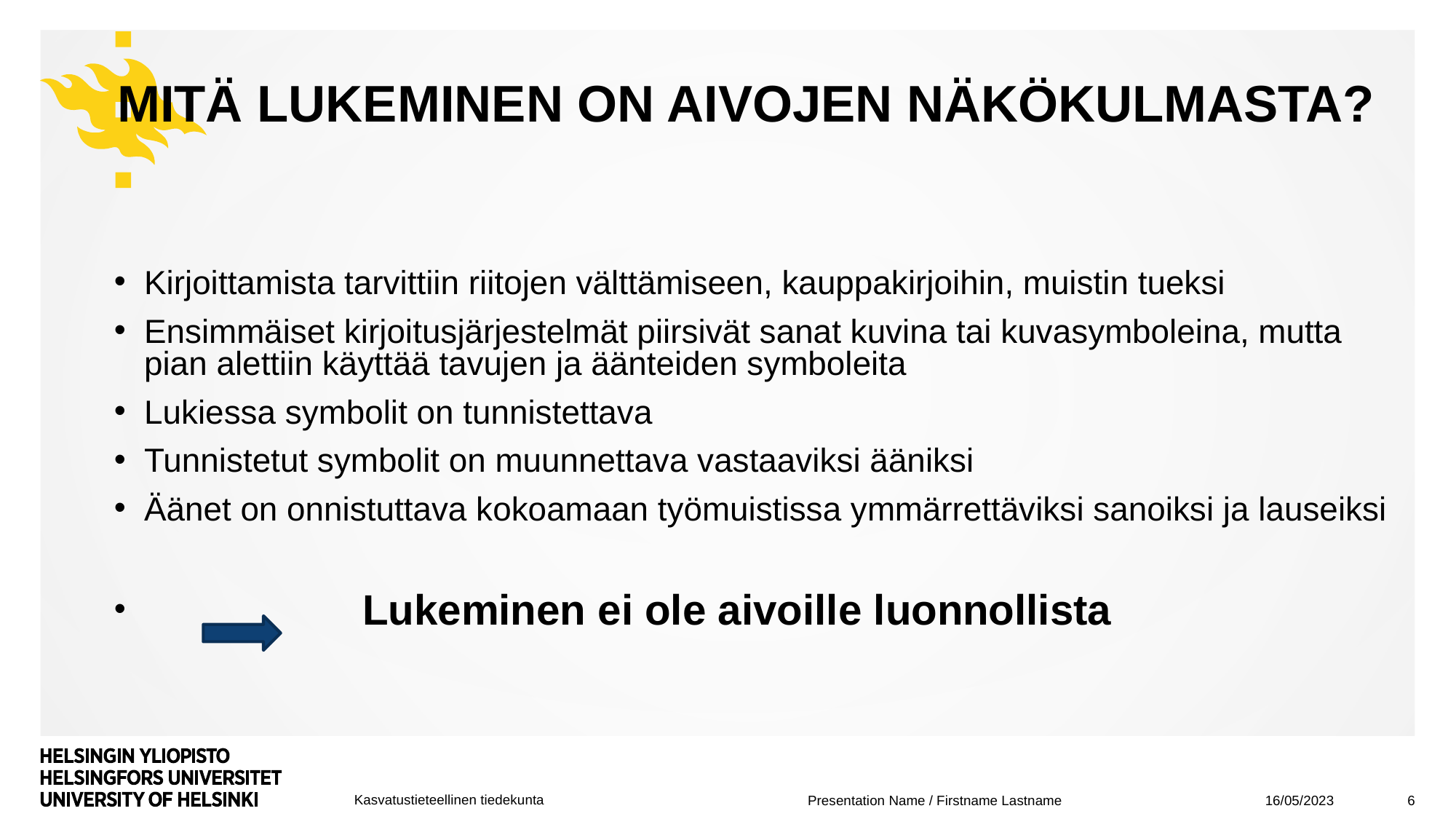

# Mitä lukeminen on aivojen näkökulmasta?
Kirjoittamista tarvittiin riitojen välttämiseen, kauppakirjoihin, muistin tueksi
Ensimmäiset kirjoitusjärjestelmät piirsivät sanat kuvina tai kuvasymboleina, mutta pian alettiin käyttää tavujen ja äänteiden symboleita
Lukiessa symbolit on tunnistettava
Tunnistetut symbolit on muunnettava vastaaviksi ääniksi
Äänet on onnistuttava kokoamaan työmuistissa ymmärrettäviksi sanoiksi ja lauseiksi

  		Lukeminen ei ole aivoille luonnollista

16/05/2023
6
Presentation Name / Firstname Lastname